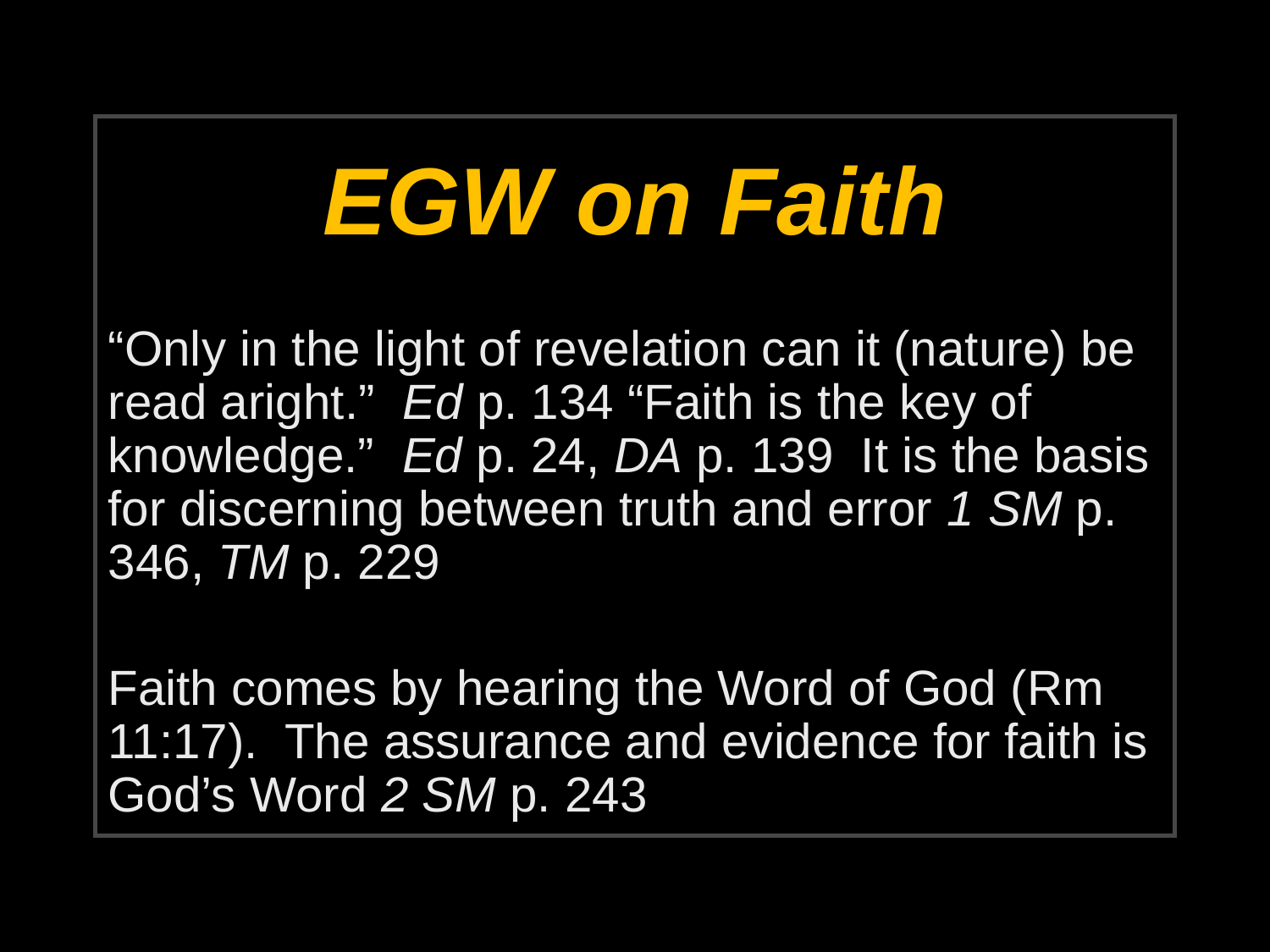

# EGW on Faith
“Only in the light of revelation can it (nature) be read aright.”  Ed p. 134 “Faith is the key of knowledge.”  Ed p. 24, DA p. 139  It is the basis for discerning between truth and error 1 SM p. 346, TM p. 229

Faith comes by hearing the Word of God (Rm 11:17).  The assurance and evidence for faith is God’s Word 2 SM p. 243